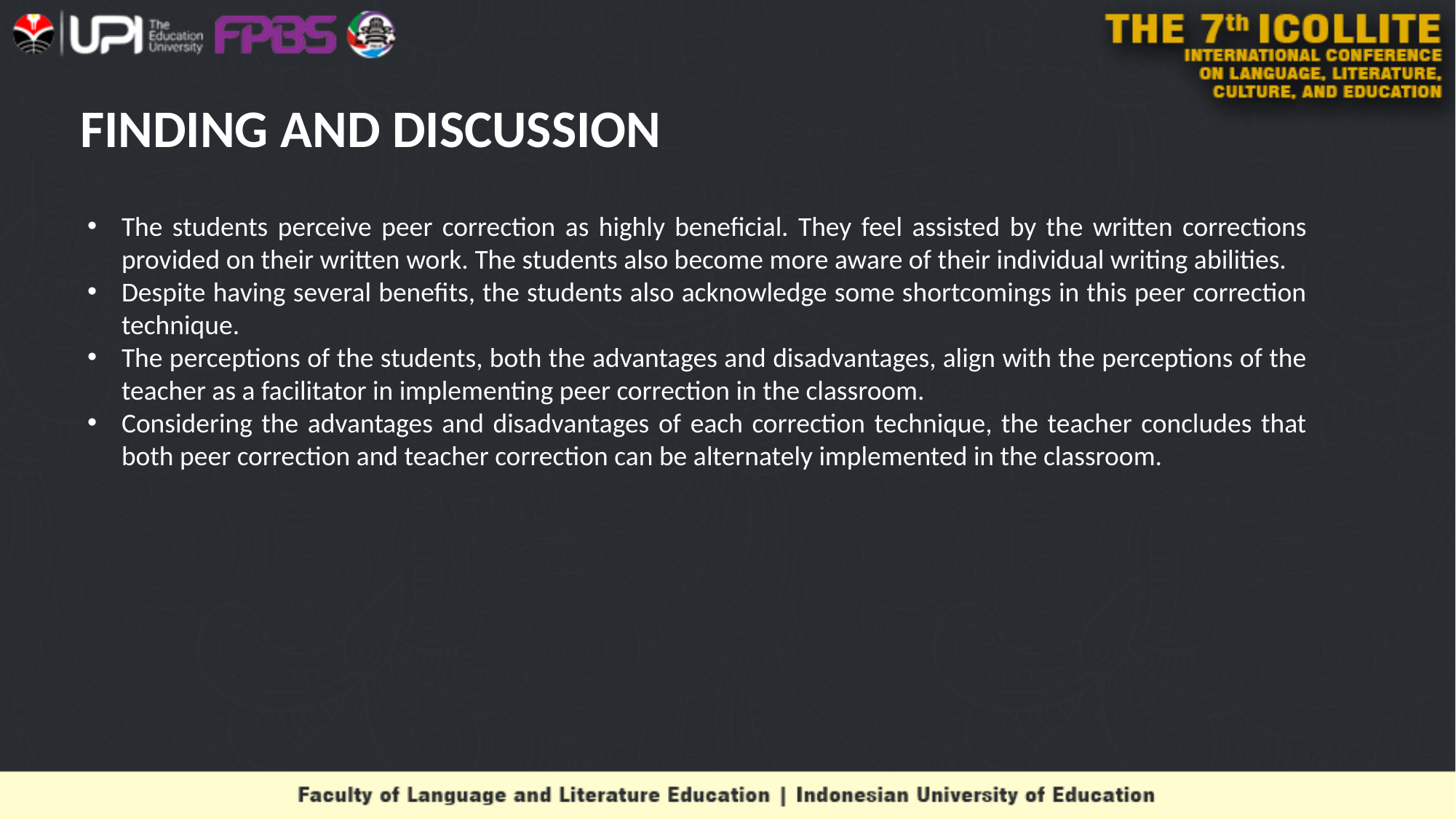

# FINDING AND DISCUSSION
The students perceive peer correction as highly beneficial. They feel assisted by the written corrections provided on their written work. The students also become more aware of their individual writing abilities.
Despite having several benefits, the students also acknowledge some shortcomings in this peer correction technique.
The perceptions of the students, both the advantages and disadvantages, align with the perceptions of the teacher as a facilitator in implementing peer correction in the classroom.
Considering the advantages and disadvantages of each correction technique, the teacher concludes that both peer correction and teacher correction can be alternately implemented in the classroom.